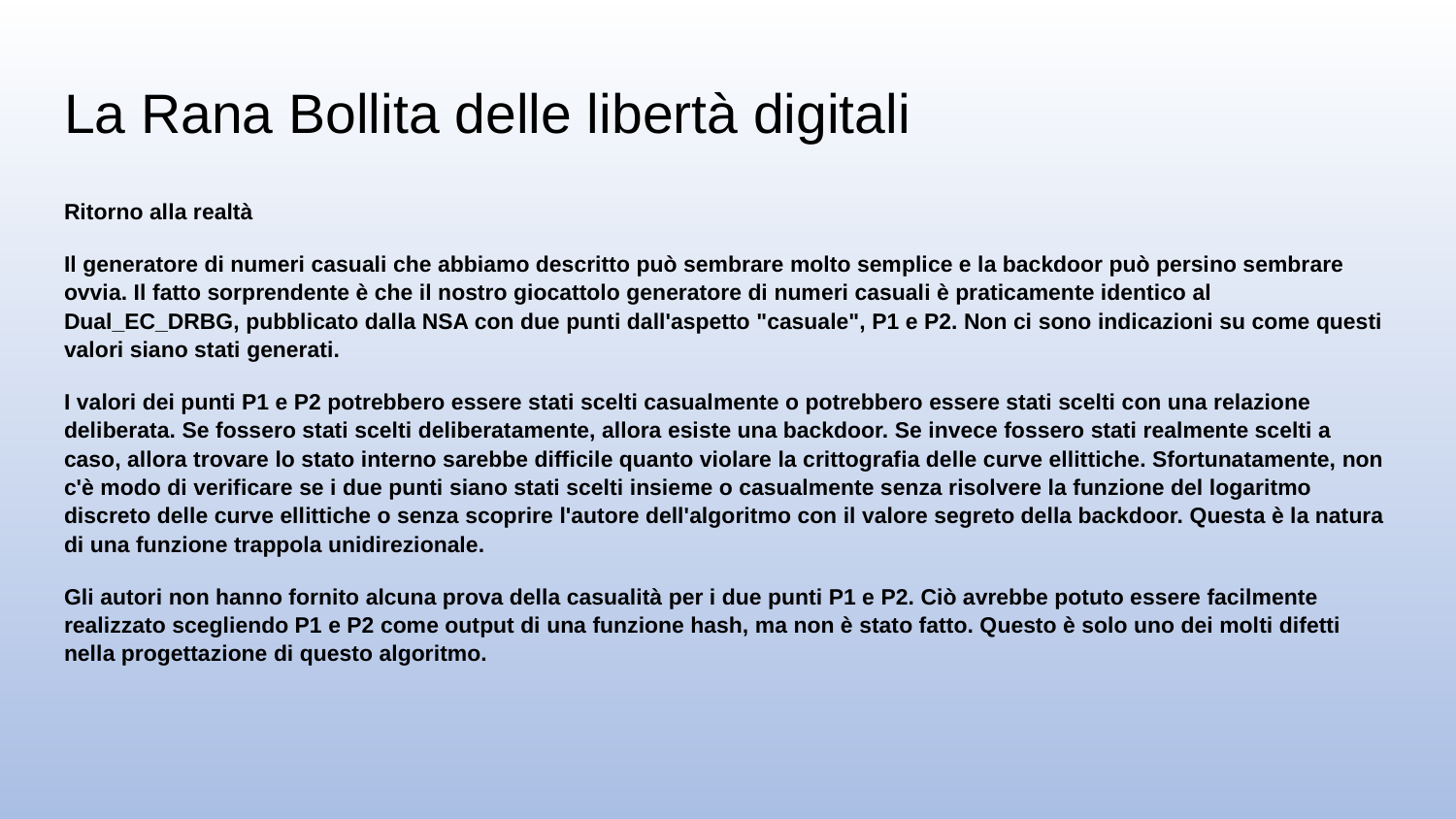

# La Rana Bollita delle libertà digitali

Ritorno alla realtà
Il generatore di numeri casuali che abbiamo descritto può sembrare molto semplice e la backdoor può persino sembrare ovvia. Il fatto sorprendente è che il nostro giocattolo generatore di numeri casuali è praticamente identico al Dual_EC_DRBG, pubblicato dalla NSA con due punti dall'aspetto "casuale", P1 e P2. Non ci sono indicazioni su come questi valori siano stati generati.
I valori dei punti P1 e P2 potrebbero essere stati scelti casualmente o potrebbero essere stati scelti con una relazione deliberata. Se fossero stati scelti deliberatamente, allora esiste una backdoor. Se invece fossero stati realmente scelti a caso, allora trovare lo stato interno sarebbe difficile quanto violare la crittografia delle curve ellittiche. Sfortunatamente, non c'è modo di verificare se i due punti siano stati scelti insieme o casualmente senza risolvere la funzione del logaritmo discreto delle curve ellittiche o senza scoprire l'autore dell'algoritmo con il valore segreto della backdoor. Questa è la natura di una funzione trappola unidirezionale.
Gli autori non hanno fornito alcuna prova della casualità per i due punti P1 e P2. Ciò avrebbe potuto essere facilmente realizzato scegliendo P1 e P2 come output di una funzione hash, ma non è stato fatto. Questo è solo uno dei molti difetti nella progettazione di questo algoritmo.